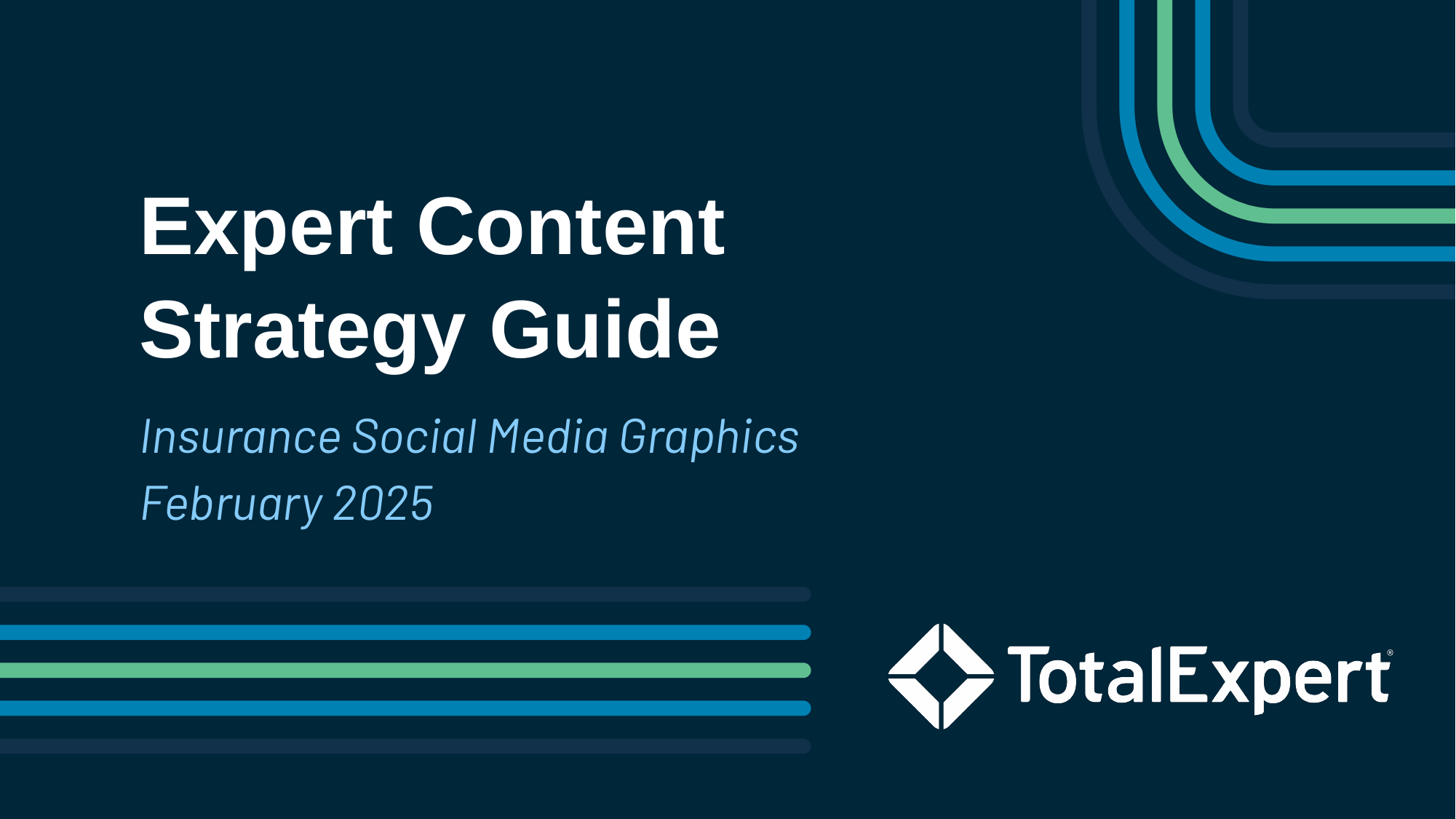

Expert Content
Strategy Guide
Insurance Social Media Graphics
February 2025